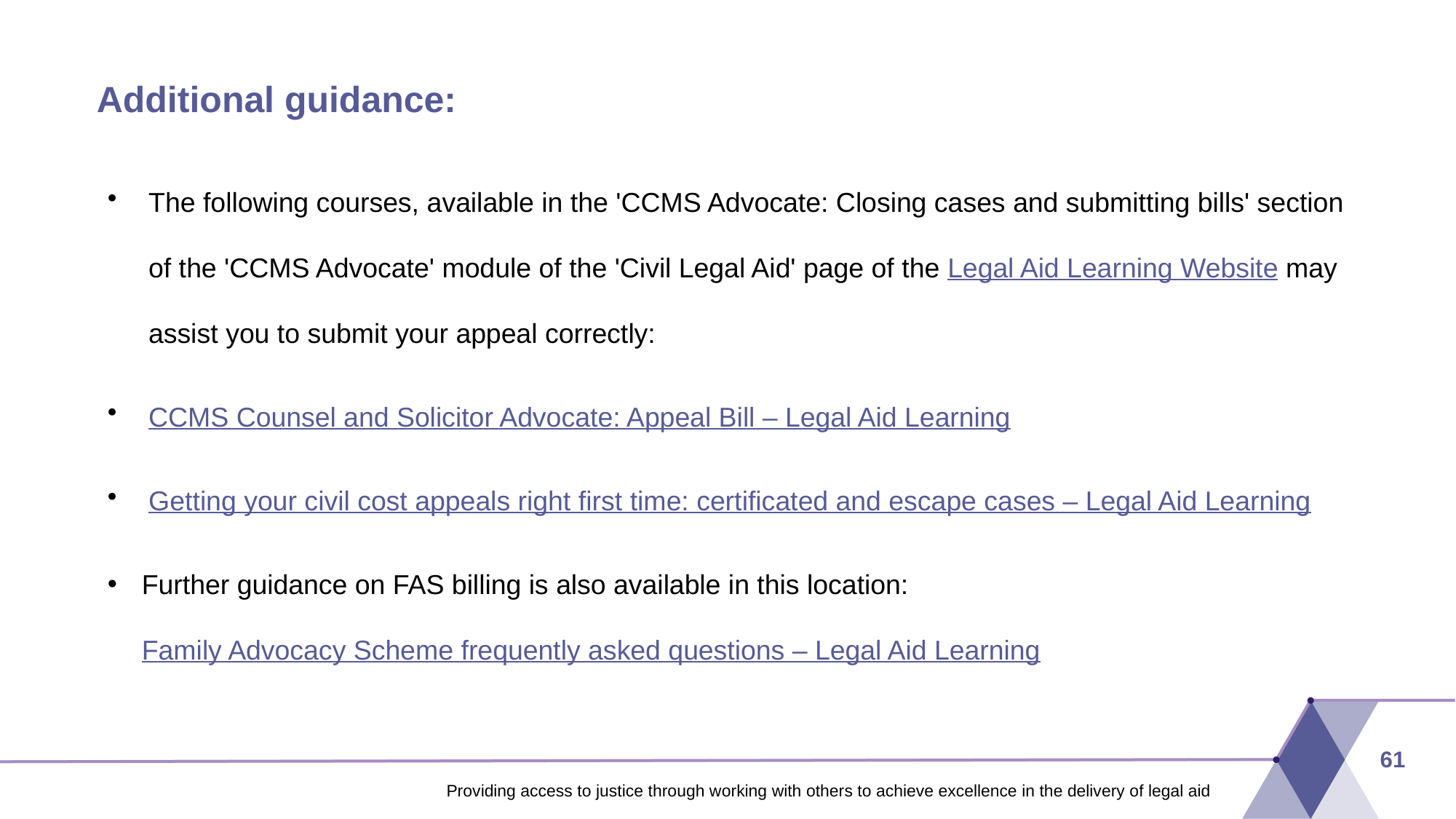

# Additional guidance:
The following courses, available in the 'CCMS Advocate: Closing cases and submitting bills' section of the 'CCMS Advocate' module of the 'Civil Legal Aid' page of the Legal Aid Learning Website may assist you to submit your appeal correctly:
CCMS Counsel and Solicitor Advocate: Appeal Bill – Legal Aid Learning
Getting your civil cost appeals right first time: certificated and escape cases – Legal Aid Learning
Further guidance on FAS billing is also available in this location: Family Advocacy Scheme frequently asked questions – Legal Aid Learning
61
Providing access to justice through working with others to achieve excellence in the delivery of legal aid